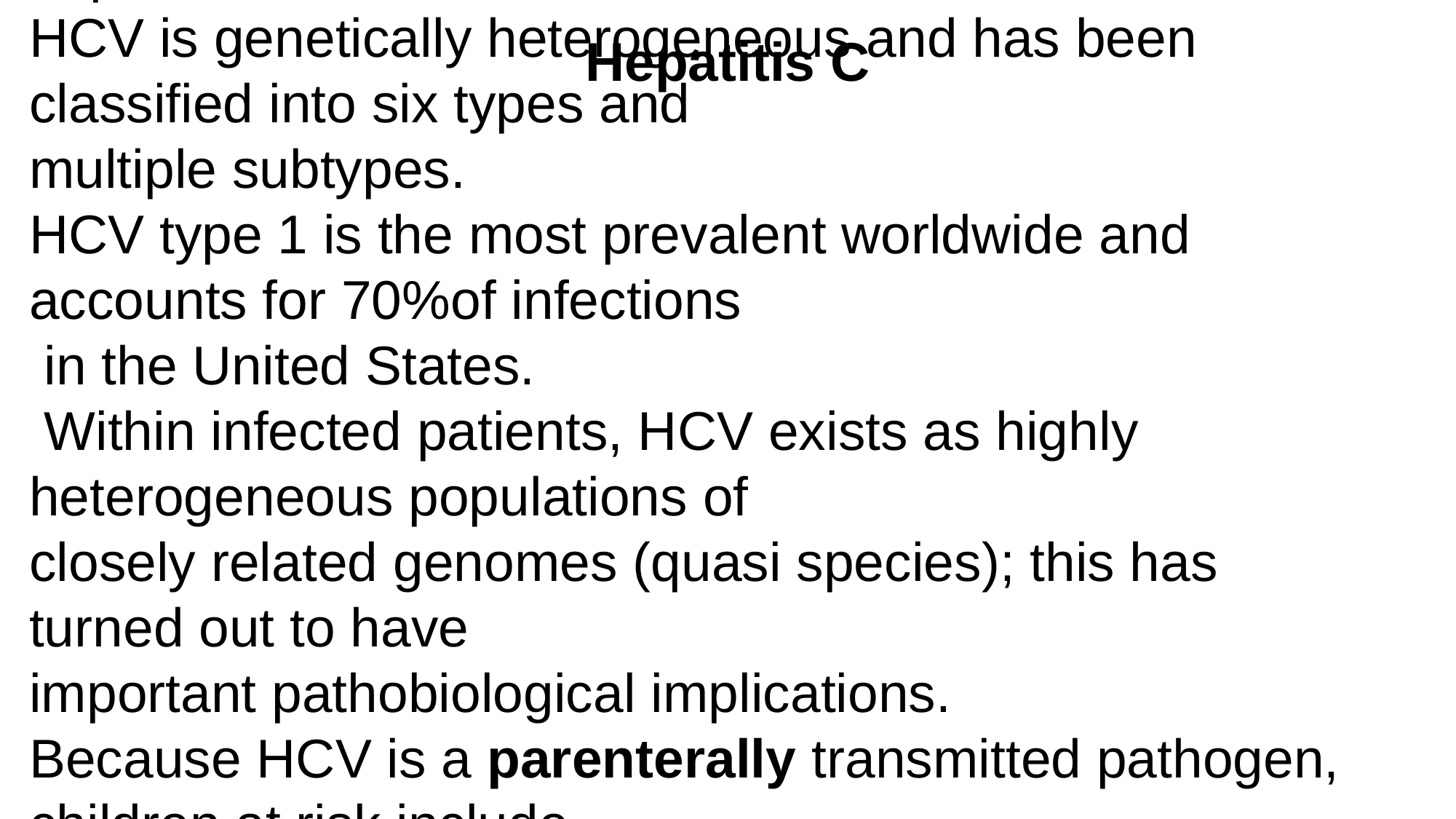

# Hepatitis C
It is the major causative agent of non-A, non-B hepatitis.
HCV is genetically heterogeneous and has been classified into six types and
multiple subtypes.
HCV type 1 is the most prevalent worldwide and accounts for 70%of infections
 in the United States.
 Within infected patients, HCV exists as highly heterogeneous populations of
closely related genomes (quasi species); this has turned out to have
important pathobiological implications.
Because HCV is a parenterally transmitted pathogen, children at risk include
infants born to HCV-infected mothers and recipients of transfusions of blood
and blood products before 1992.